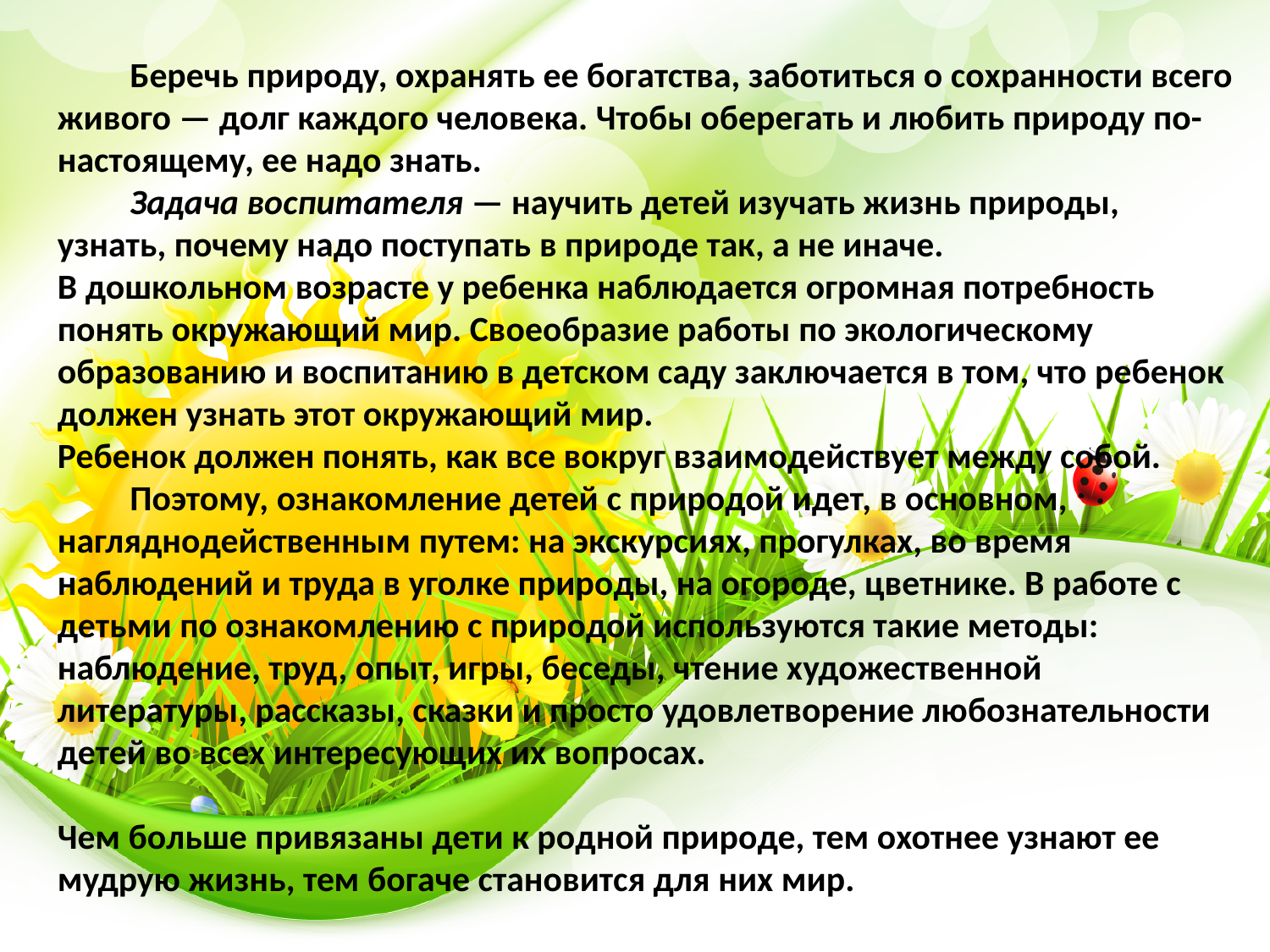

Беречь природу, охранять ее богатства, заботиться о сохранности всего живого — долг каждого человека. Чтобы оберегать и любить природу по- настоящему, ее надо знать.
         Задача воспитателя — научить детей изучать жизнь природы, узнать, почему надо поступать в природе так, а не иначе.
В дошкольном возрасте у ребенка наблюдается огромная потребность понять окружающий мир. Своеобразие работы по экологическому образованию и воспитанию в детском саду заключается в том, что ребенок должен узнать этот окружающий мир.
Ребенок должен понять, как все вокруг взаимодействует между собой.
         Поэтому, ознакомление детей с природой идет, в основном, нагляднодейственным путем: на экскурсиях, прогулках, во время наблюдений и труда в уголке природы, на огороде, цветнике. В работе с детьми по ознакомлению с природой используются такие методы: наблюдение, труд, опыт, игры, беседы, чтение художественной литературы, рассказы, сказки и просто удовлетворение любознательности детей во всех интересующих их вопросах.

Чем больше привязаны дети к родной природе, тем охотнее узнают ее мудрую жизнь, тем богаче становится для них мир.